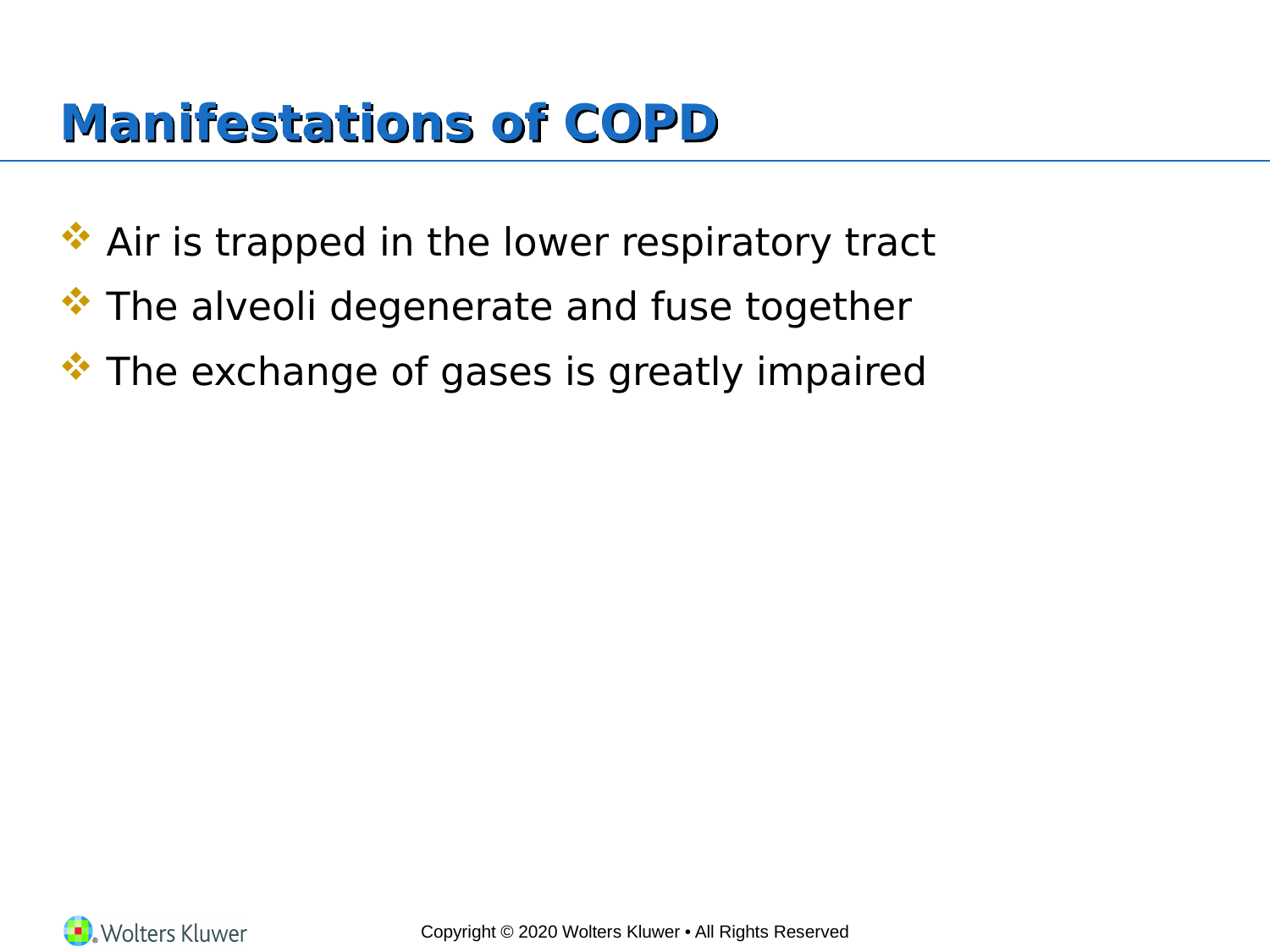

# Manifestations of COPD
Air is trapped in the lower respiratory tract
The alveoli degenerate and fuse together
The exchange of gases is greatly impaired